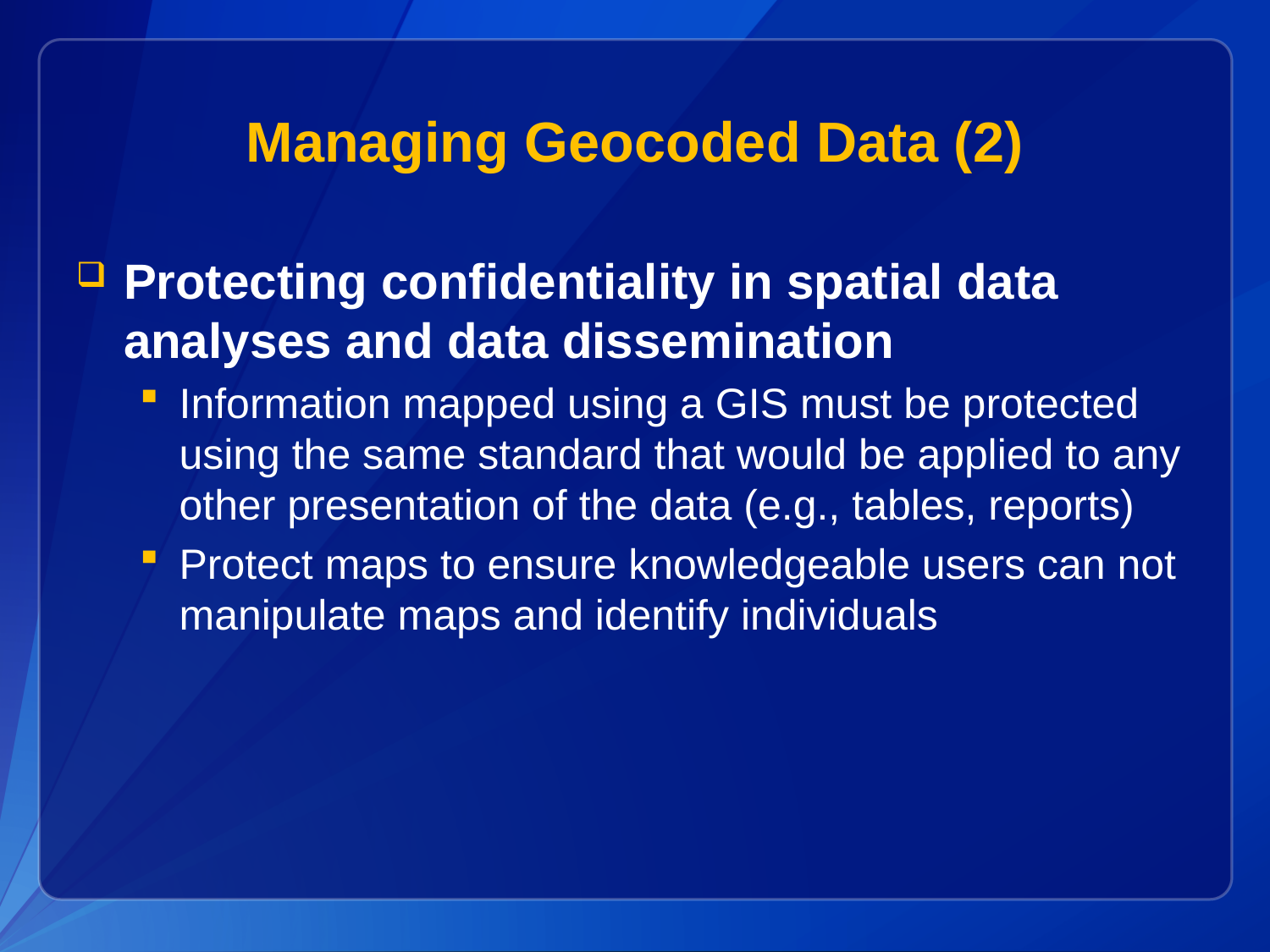

# Managing Geocoded Data (2)
Protecting confidentiality in spatial data analyses and data dissemination
Information mapped using a GIS must be protected using the same standard that would be applied to any other presentation of the data (e.g., tables, reports)
Protect maps to ensure knowledgeable users can not manipulate maps and identify individuals